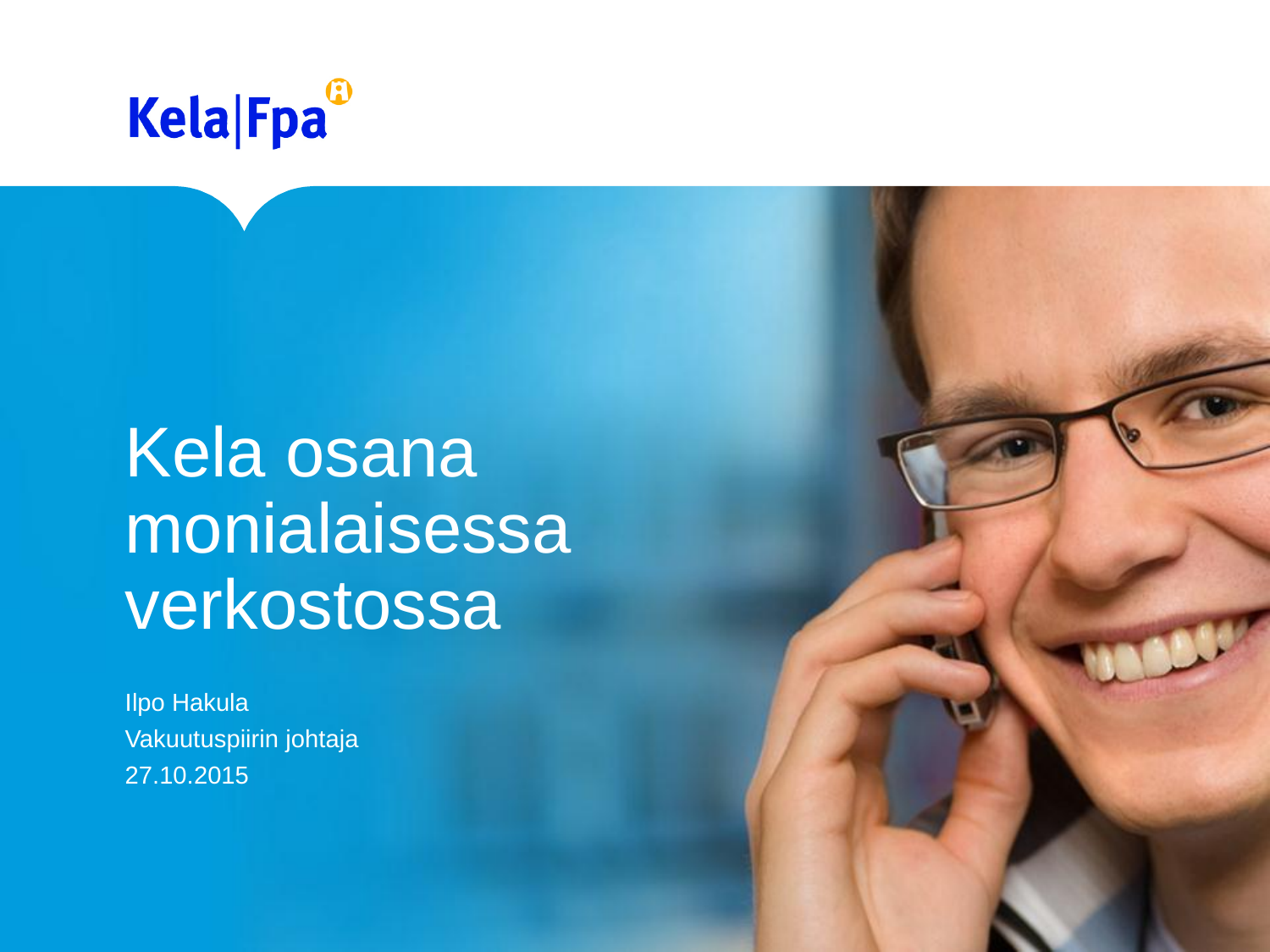

# Kela osana monialaisessa verkostossa
Ilpo Hakula
Vakuutuspiirin johtaja
27.10.2015